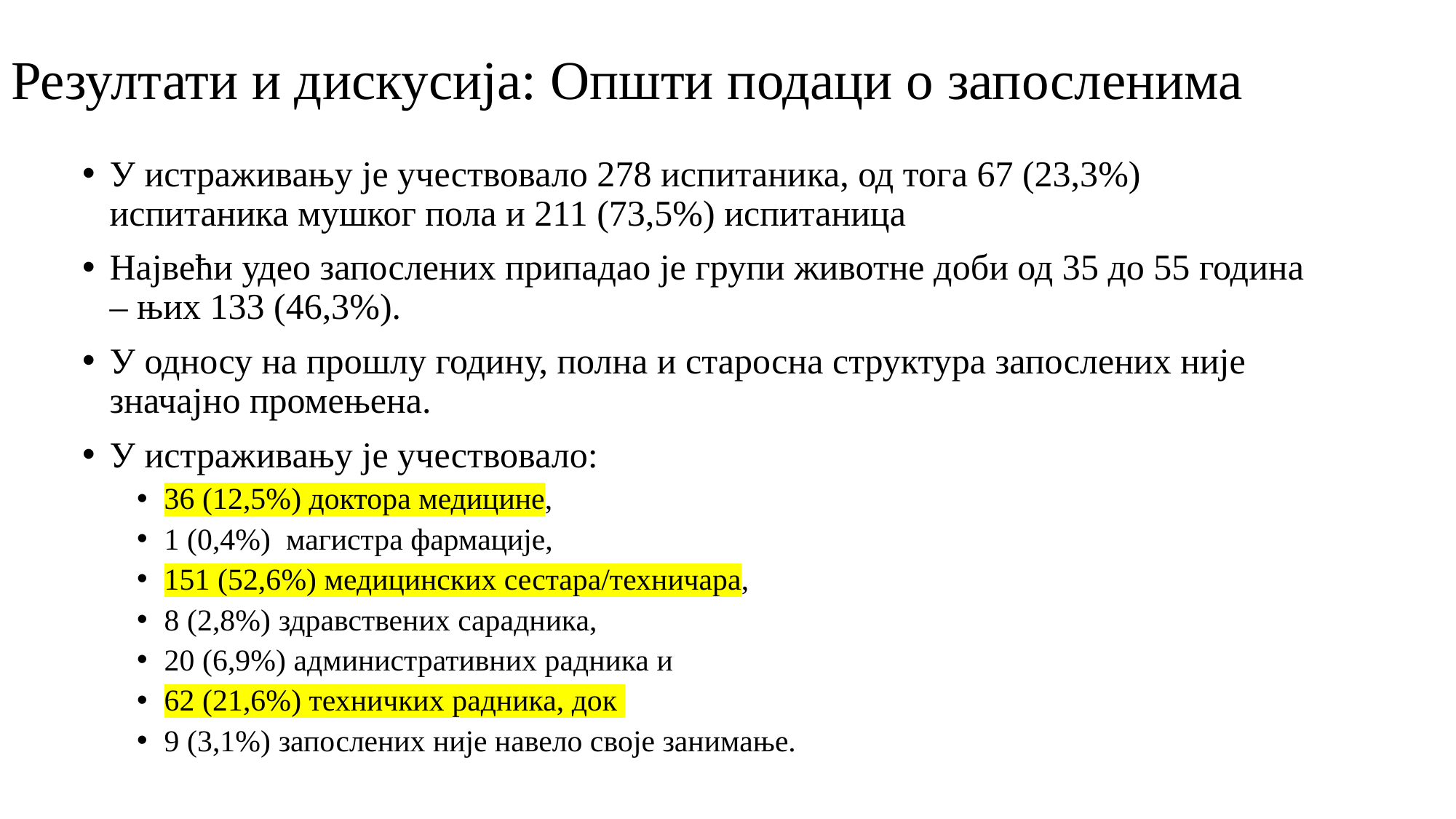

# Резултати и дискусија: Општи подаци о запосленима
У истраживању је учествовало 278 испитаника, од тога 67 (23,3%) испитаника мушког пола и 211 (73,5%) испитаница
Највећи удео запослених припадао је групи животне доби од 35 до 55 година – њих 133 (46,3%).
У односу на прошлу годину, полна и старосна структура запослених није значајно промењена.
У истраживању је учествовало:
36 (12,5%) доктора медицине,
1 (0,4%)  магистра фармације,
151 (52,6%) медицинских сестара/техничара,
8 (2,8%) здравствених сарадника,
20 (6,9%) административних радника и
62 (21,6%) техничких радника, док
9 (3,1%) запослених није навело своје занимање.